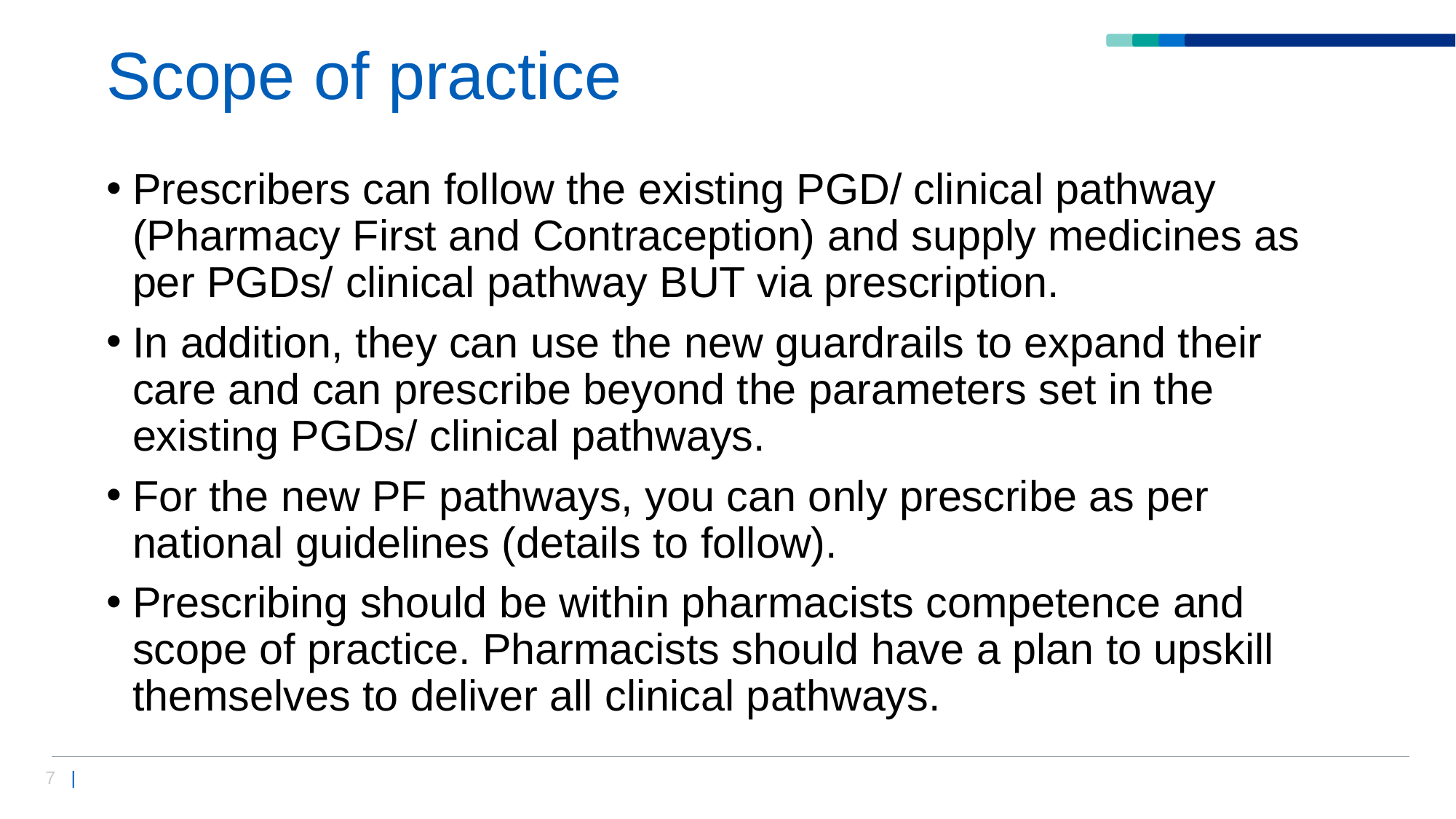

# Scope of practice
Prescribers can follow the existing PGD/ clinical pathway (Pharmacy First and Contraception) and supply medicines as per PGDs/ clinical pathway BUT via prescription.
In addition, they can use the new guardrails to expand their care and can prescribe beyond the parameters set in the existing PGDs/ clinical pathways.
For the new PF pathways, you can only prescribe as per national guidelines (details to follow).
Prescribing should be within pharmacists competence and scope of practice. Pharmacists should have a plan to upskill themselves to deliver all clinical pathways.